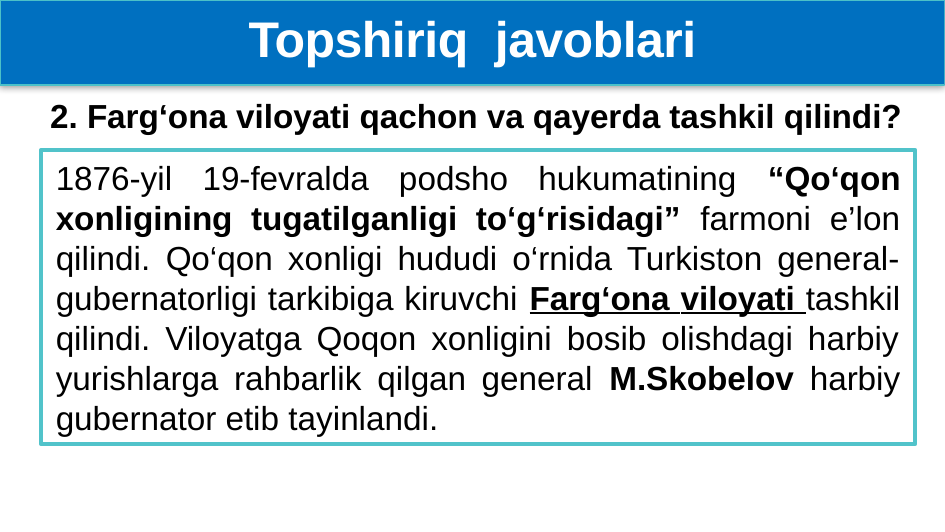

Topshiriq  javoblari
2. Farg‘ona viloyati qachon va qayerda tashkil qilindi?
1876-yil 19-fevralda podsho hukumatining “Qo‘qon xonligining tugatilganligi to‘g‘risidagi” farmoni e’lon qilindi. Qo‘qon xonligi hududi o‘rnida Turkiston general-gubernatorligi tarkibiga kiruvchi Farg‘ona viloyati tashkil qilindi. Viloyatga Qoqon xonligini bosib olishdagi harbiy yurishlarga rahbarlik qilgan general M.Skobelov harbiy gubernator etib tayinlandi.